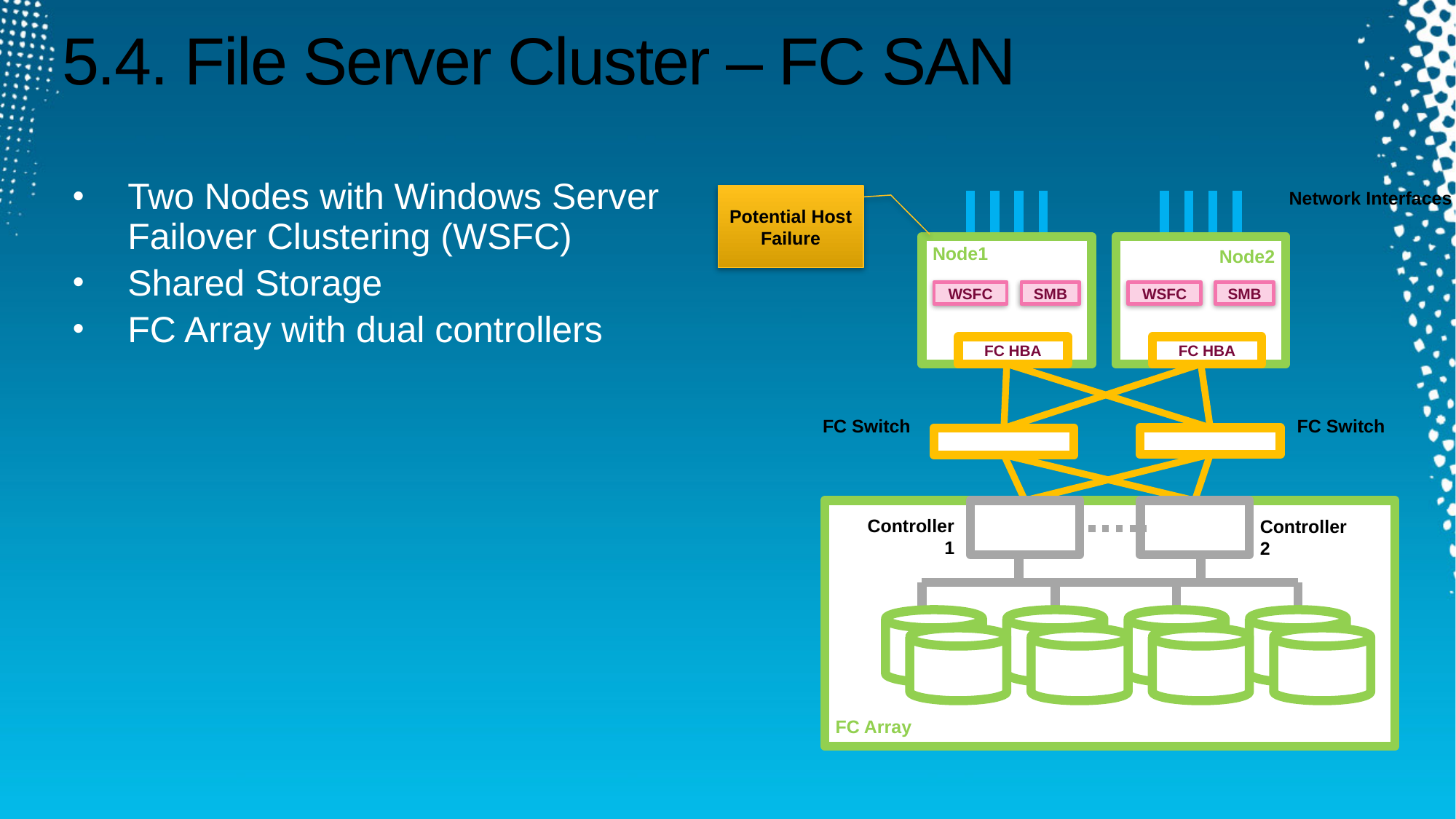

# 5.4. File Server Cluster – FC SAN
Two Nodes with Windows Server
Failover Clustering (WSFC)
Shared Storage
FC Array with dual controllers
Network Interfaces
Potential Host
Failure

Node1
Node2
WSFC
SMB
WSFC
SMB
FC HBA
FC HBA
FC Switch
FC Switch

Controller
1
Controller
2

FC Array